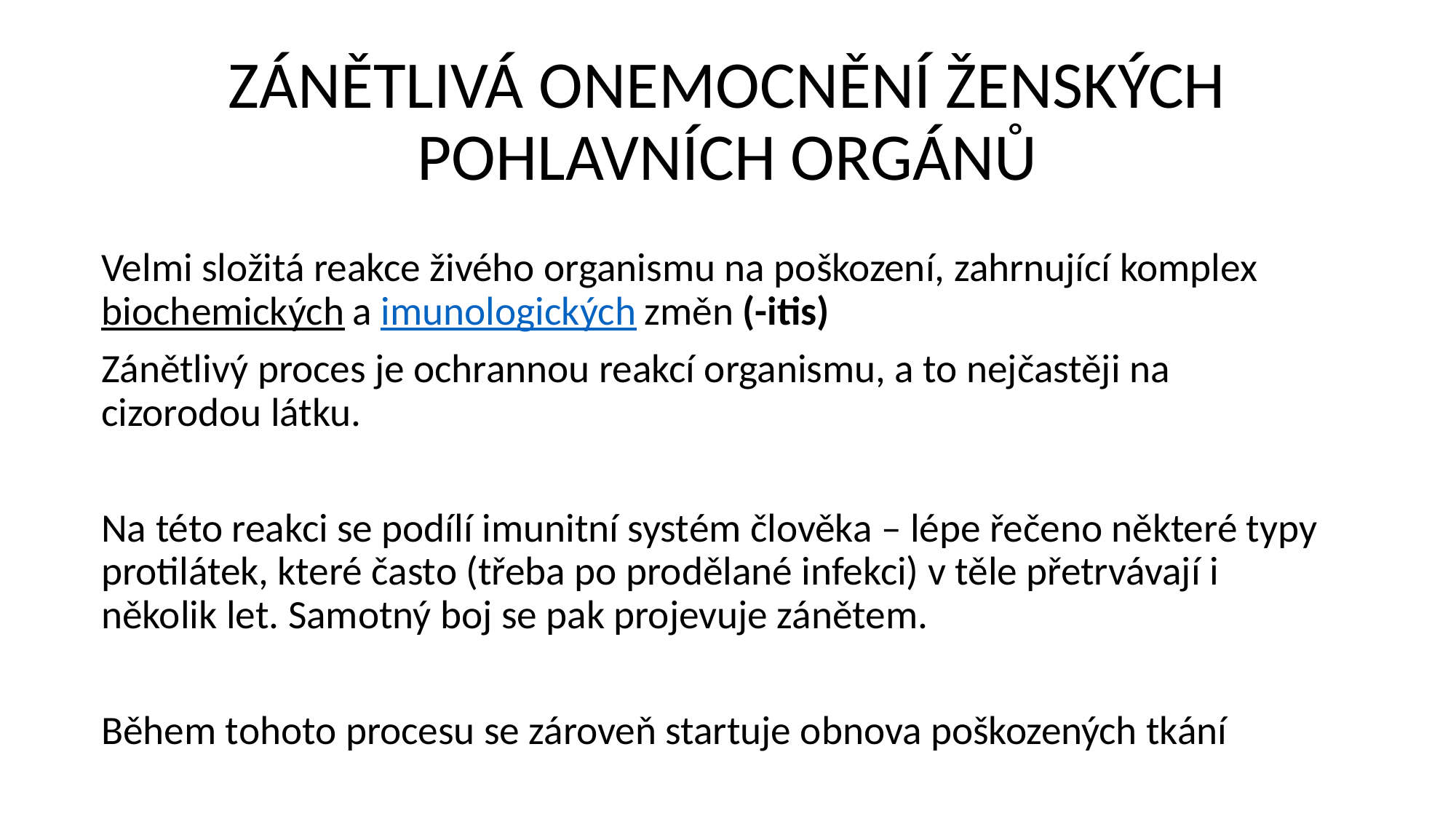

# ZÁNĚTLIVÁ ONEMOCNĚNÍ ŽENSKÝCH POHLAVNÍCH ORGÁNŮ
Velmi složitá reakce živého organismu na poškození, zahrnující komplex biochemických a imunologických změn (-itis)
Zánětlivý proces je ochrannou reakcí organismu, a to nejčastěji na cizorodou látku.

Na této reakci se podílí imunitní systém člověka – lépe řečeno některé typy protilátek, které často (třeba po prodělané infekci) v těle přetrvávají i několik let. Samotný boj se pak projevuje zánětem.

Během tohoto procesu se zároveň startuje obnova poškozených tkání